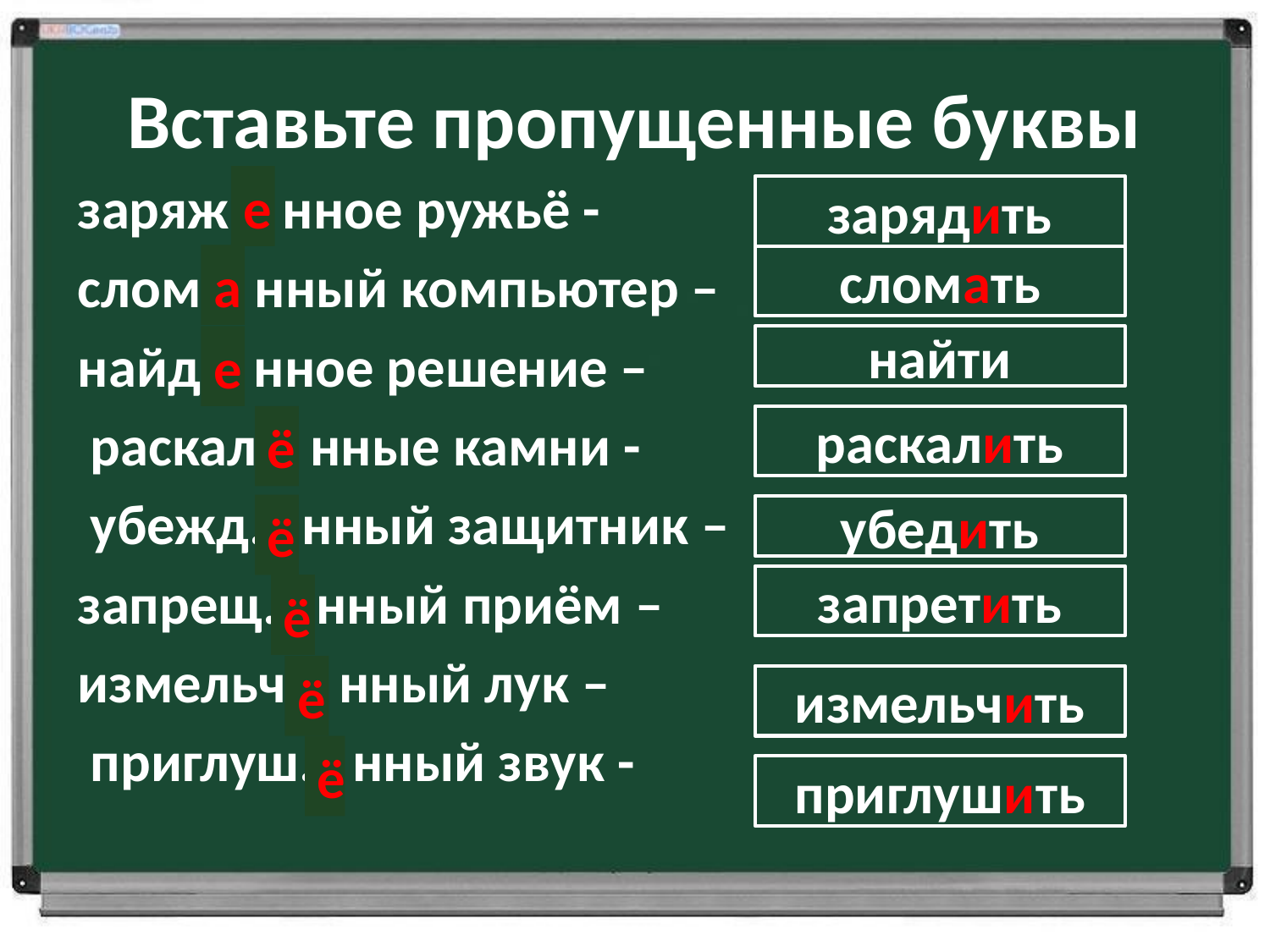

# Вставьте пропущенные буквы
заряж… нное ружьё -
слом… нный компьютер –
найд… нное решение –
 раскал… нные камни -
 убежд… нный защитник –
запрещ… нный приём –
измельч… нный лук –
 приглуш… нный звук -
е
зарядить
а
сломать
е
найти
ё
раскалить
ё
убедить
запретить
ё
ё
измельчить
ё
приглушить